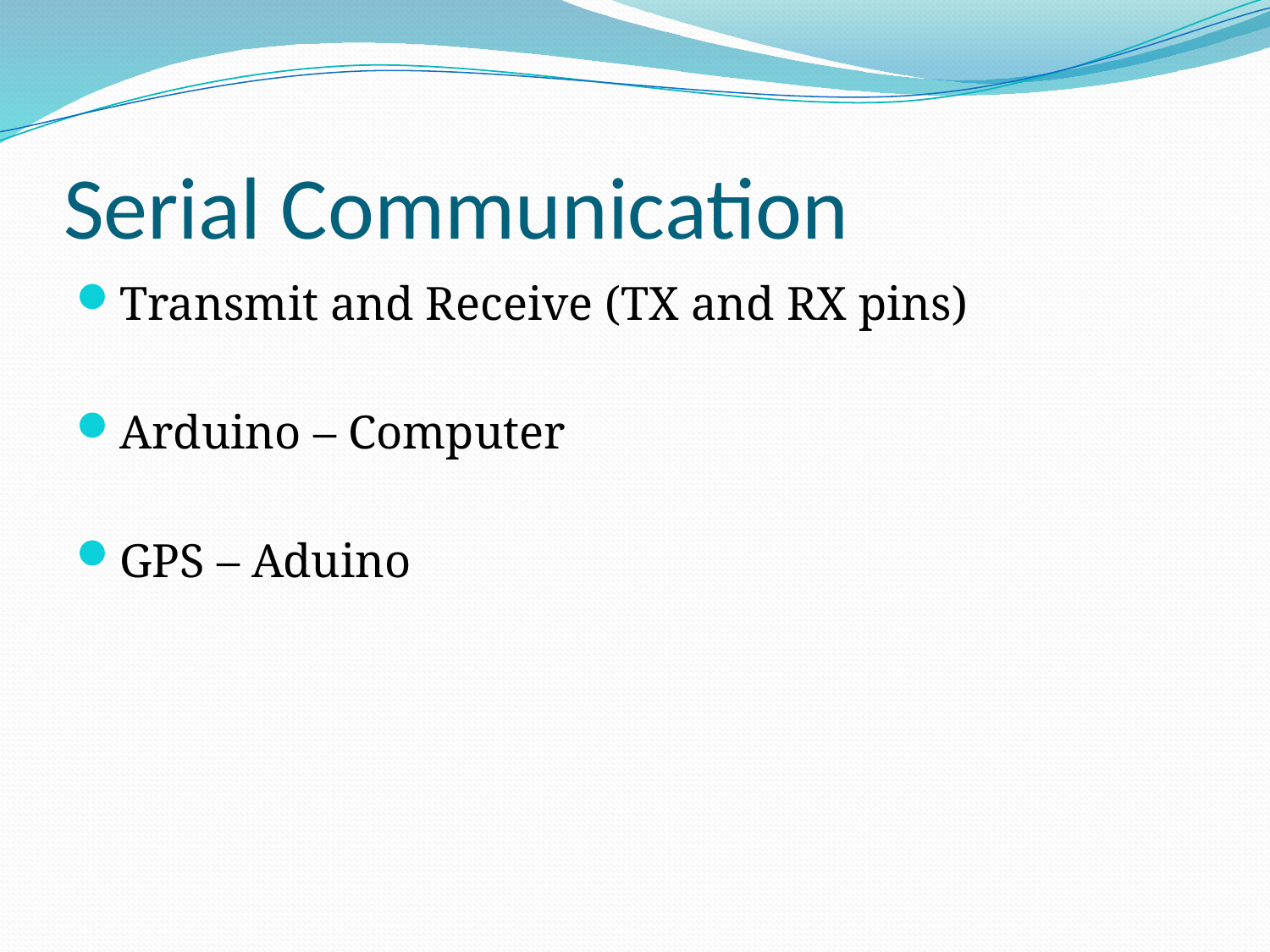

# Serial Communication
Transmit and Receive (TX and RX pins)

Arduino – Computer

GPS – Aduino